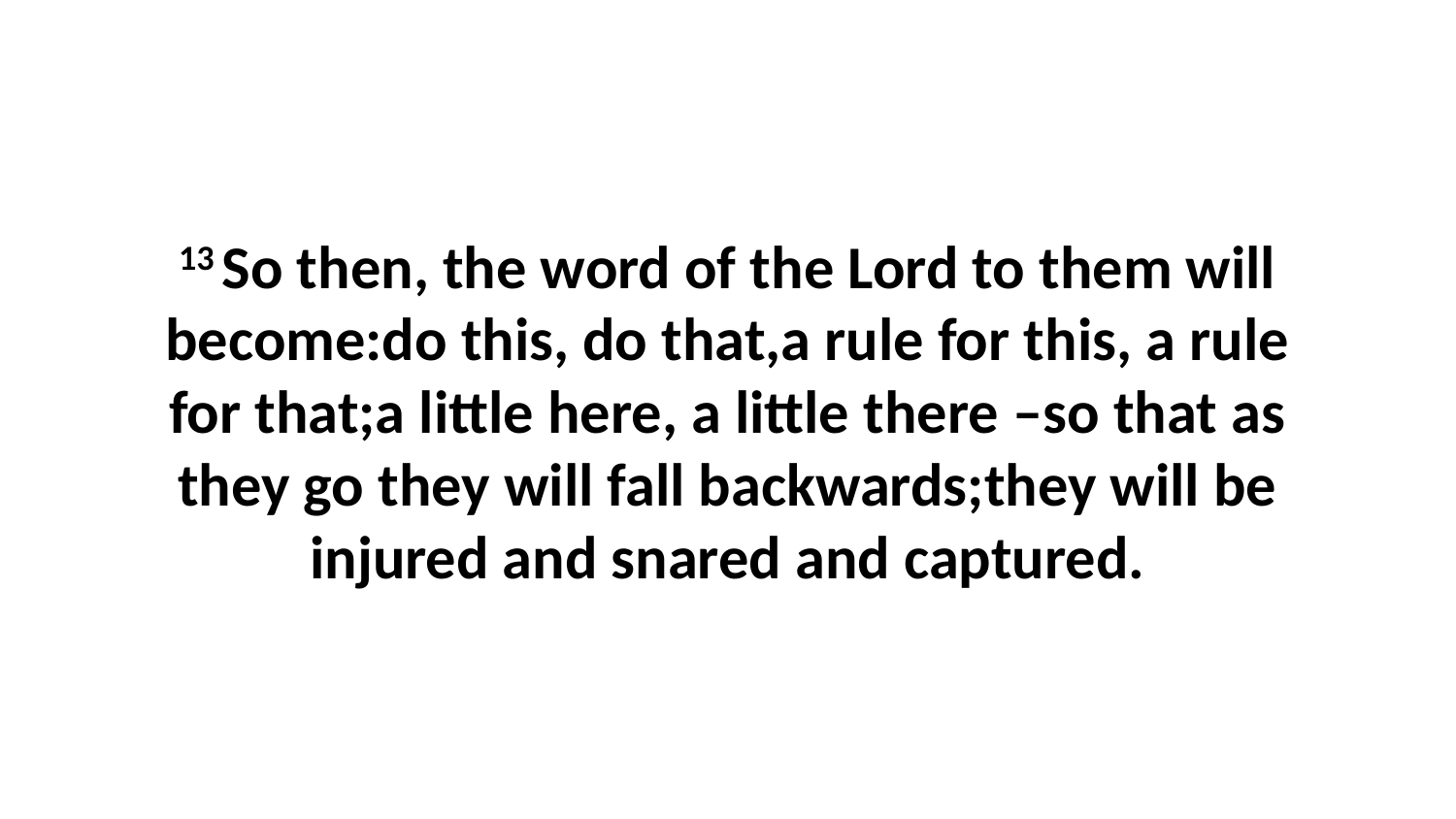

13 So then, the word of the Lord to them will become:do this, do that,a rule for this, a rule for that;a little here, a little there –so that as they go they will fall backwards;they will be injured and snared and captured.